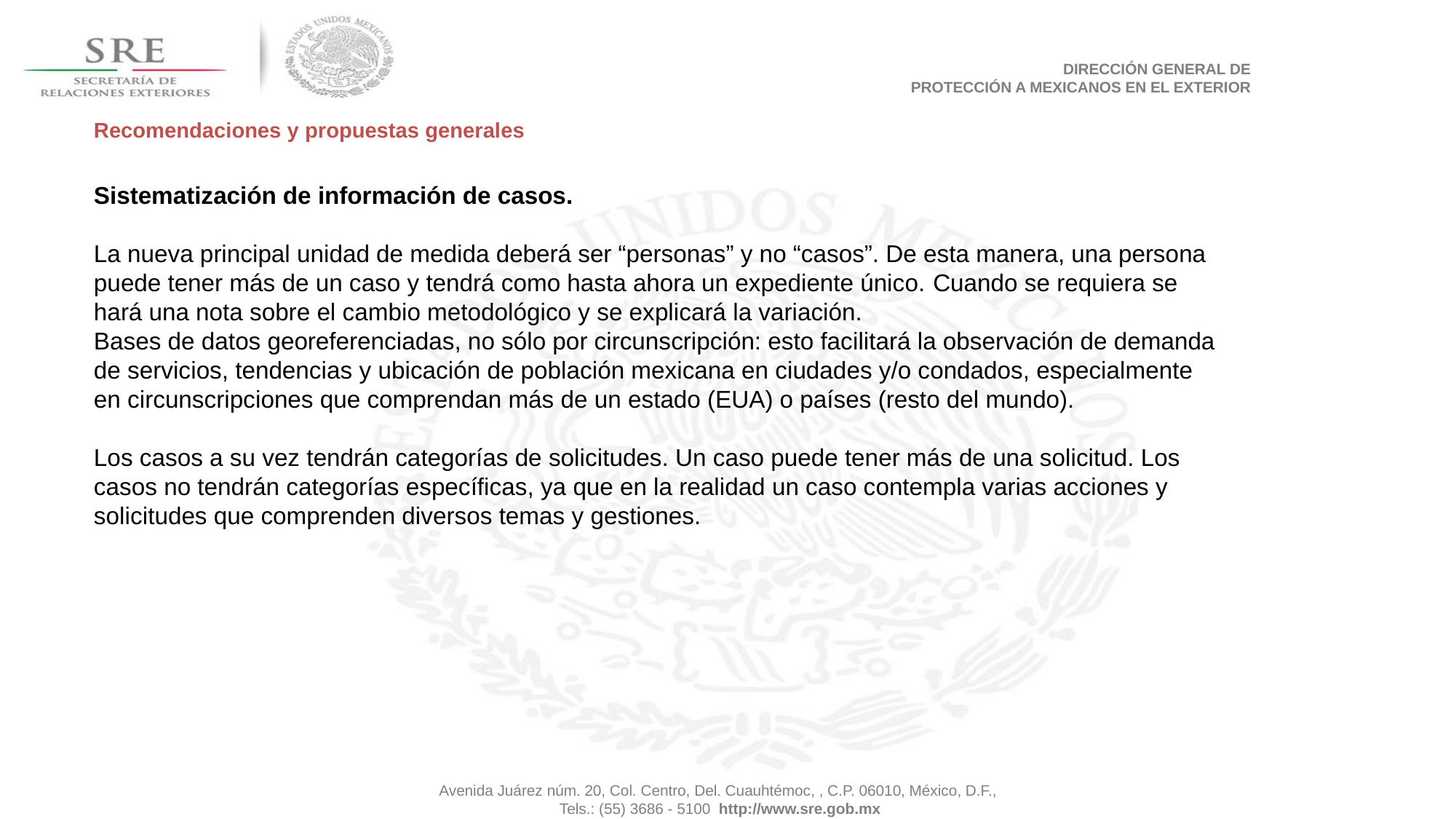

DIRECCIÓN GENERAL DE
PROTECCIÓN A MEXICANOS EN EL EXTERIOR
Recomendaciones y propuestas generales

Sistematización de información de casos.

La nueva principal unidad de medida deberá ser “personas” y no “casos”. De esta manera, una persona puede tener más de un caso y tendrá como hasta ahora un expediente único. Cuando se requiera se hará una nota sobre el cambio metodológico y se explicará la variación.
Bases de datos georeferenciadas, no sólo por circunscripción: esto facilitará la observación de demanda de servicios, tendencias y ubicación de población mexicana en ciudades y/o condados, especialmente en circunscripciones que comprendan más de un estado (EUA) o países (resto del mundo).

Los casos a su vez tendrán categorías de solicitudes. Un caso puede tener más de una solicitud. Los casos no tendrán categorías específicas, ya que en la realidad un caso contempla varias acciones y solicitudes que comprenden diversos temas y gestiones.
Avenida Juárez núm. 20, Col. Centro, Del. Cuauhtémoc, , C.P. 06010, México, D.F.,
Tels.: (55) 3686 - 5100  http://www.sre.gob.mx